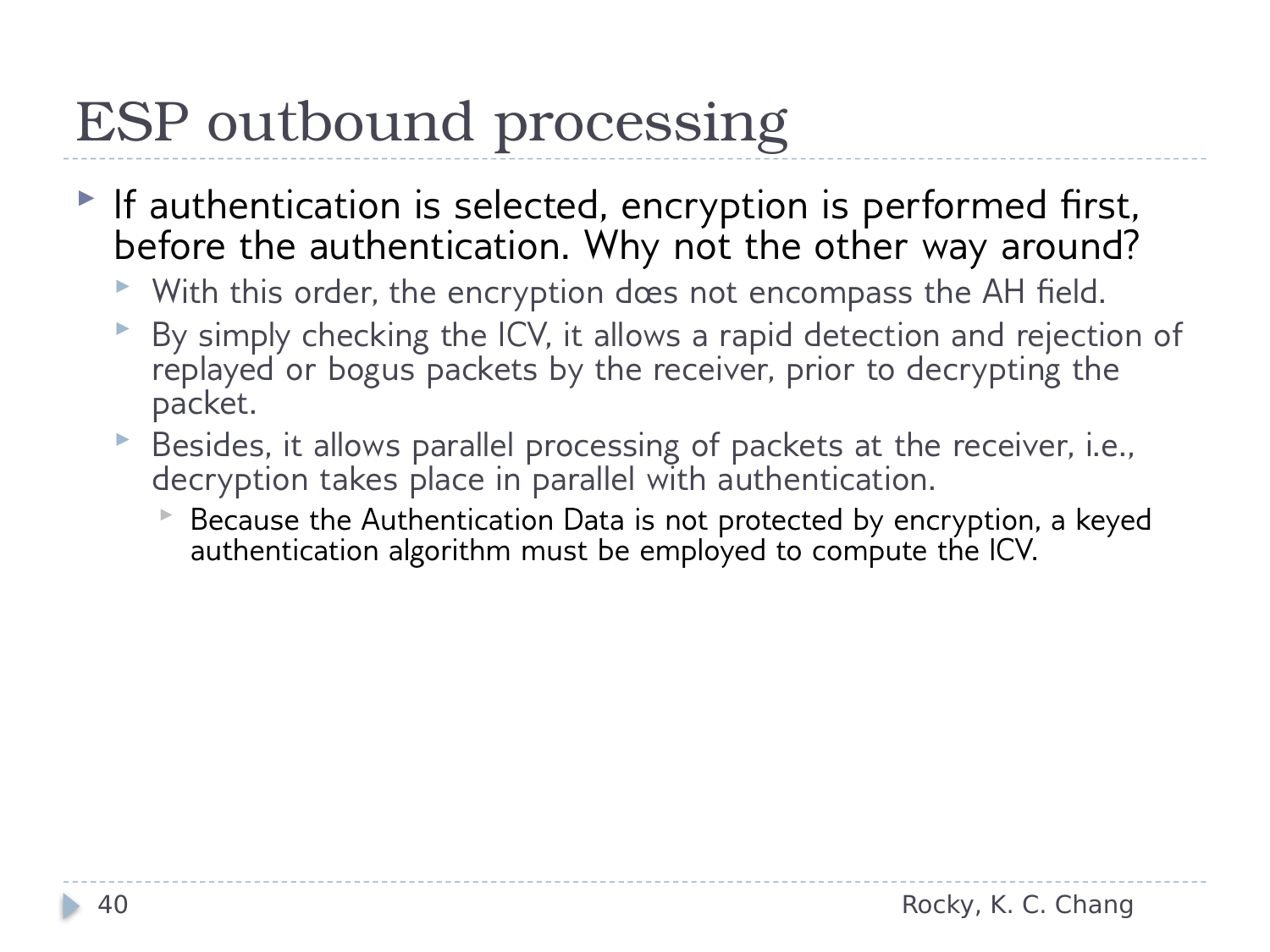

# ESP outbound processing
If authentication is selected, encryption is performed first, before the authentication. Why not the other way around?
With this order, the encryption does not encompass the AH field.
By simply checking the ICV, it allows a rapid detection and rejection of replayed or bogus packets by the receiver, prior to decrypting the packet.
Besides, it allows parallel processing of packets at the receiver, i.e., decryption takes place in parallel with authentication.
Because the Authentication Data is not protected by encryption, a keyed authentication algorithm must be employed to compute the ICV.
40
Rocky, K. C. Chang